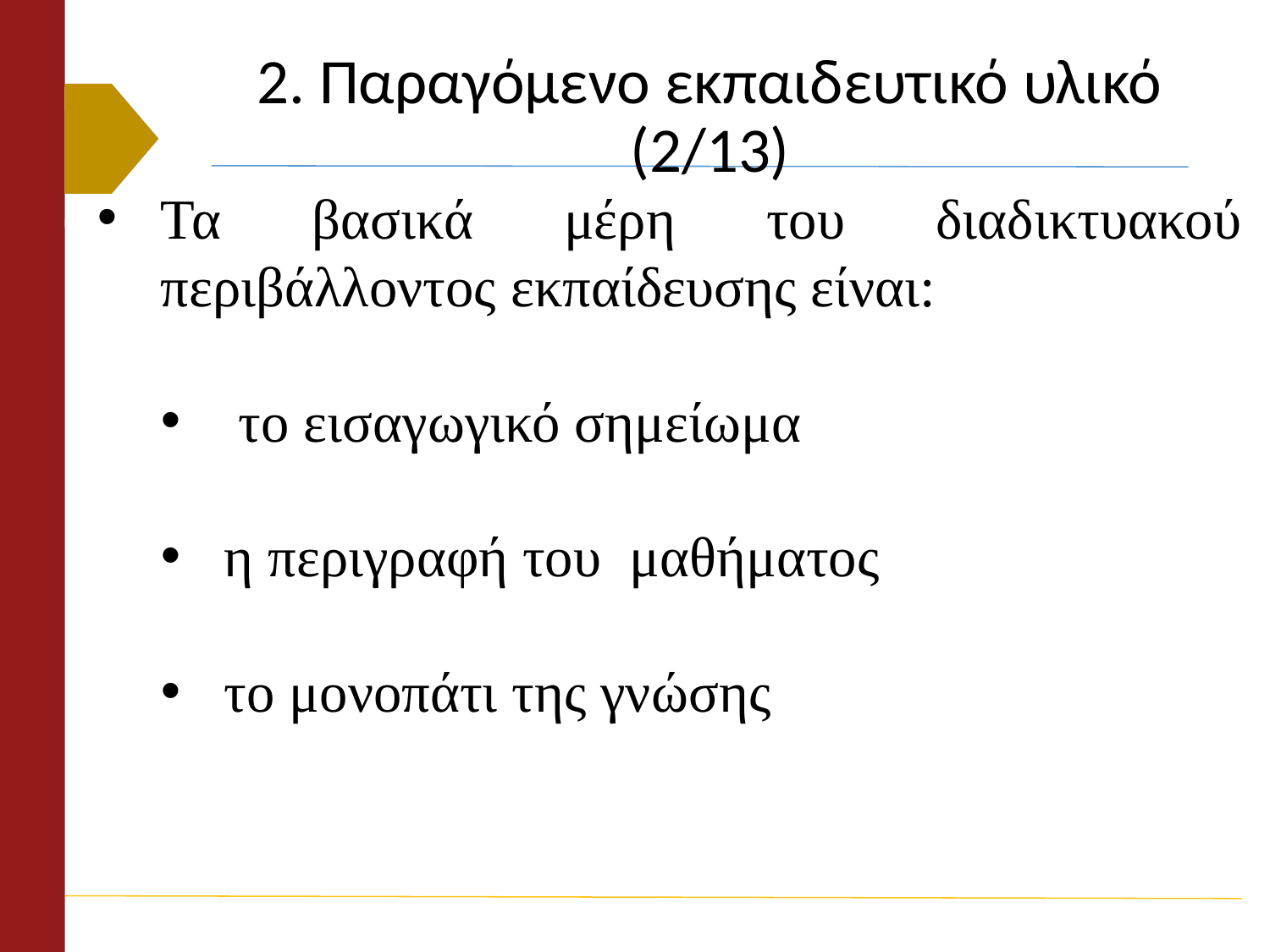

# 2. Παραγόμενο εκπαιδευτικό υλικό (2/13)
Τα βασικά μέρη του διαδικτυακού περιβάλλοντος εκπαίδευσης είναι:

 το εισαγωγικό σημείωμα

η περιγραφή του  μαθήματος

το μονοπάτι της γνώσης